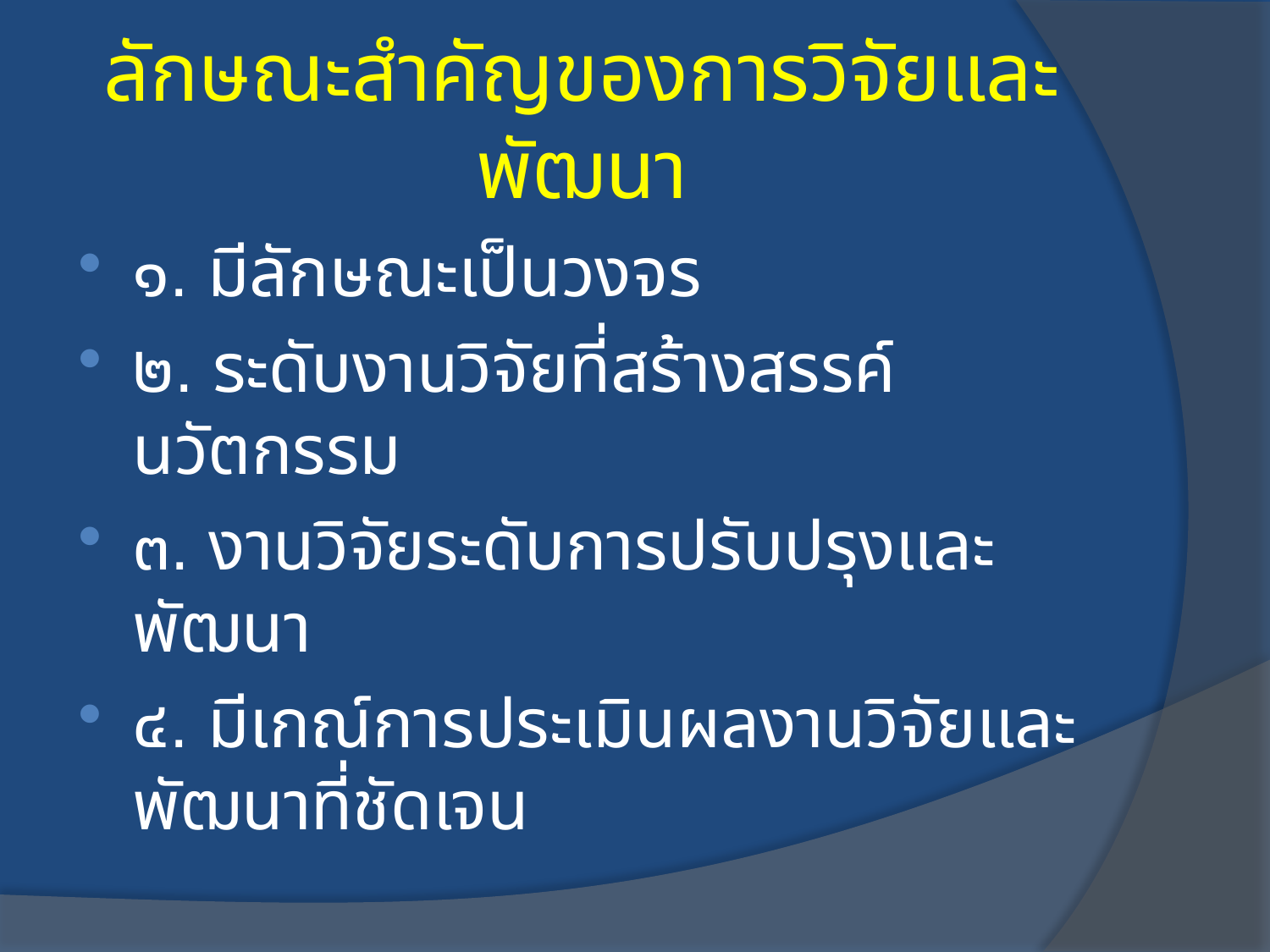

# ลักษณะสำคัญของการวิจัยและพัฒนา
๑. มีลักษณะเป็นวงจร
๒. ระดับงานวิจัยที่สร้างสรรค์นวัตกรรม
๓. งานวิจัยระดับการปรับปรุงและพัฒนา
๔. มีเกณ์การประเมินผลงานวิจัยและพัฒนาที่ชัดเจน